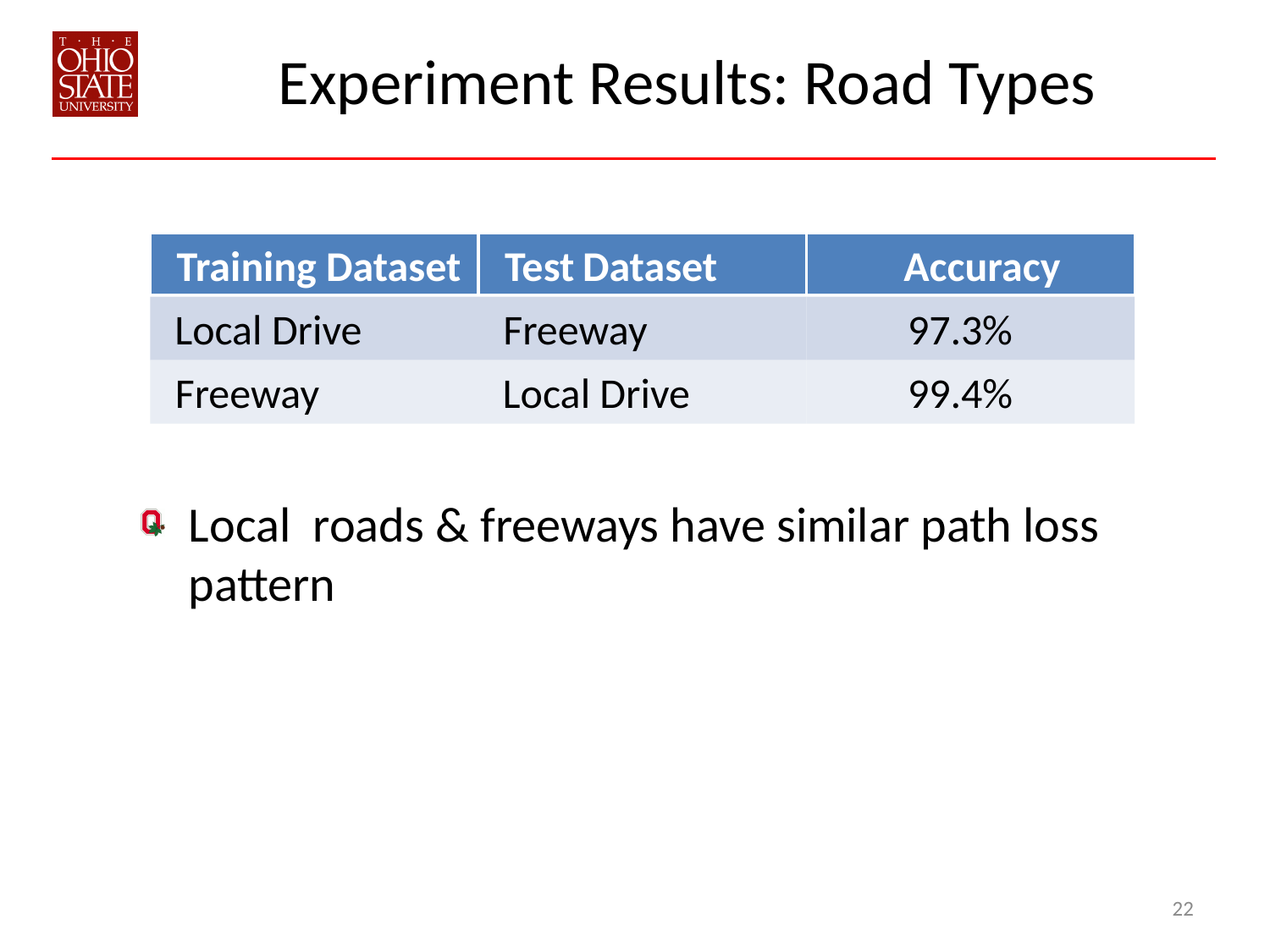

# Experiment Results: Road Types

Training Dataset
Test
Dataset
Accuracy

Local Drive
Freeway
97.3%

Freeway
Local Drive
99.4%

Local  roads & freeways have similar path loss pattern

22